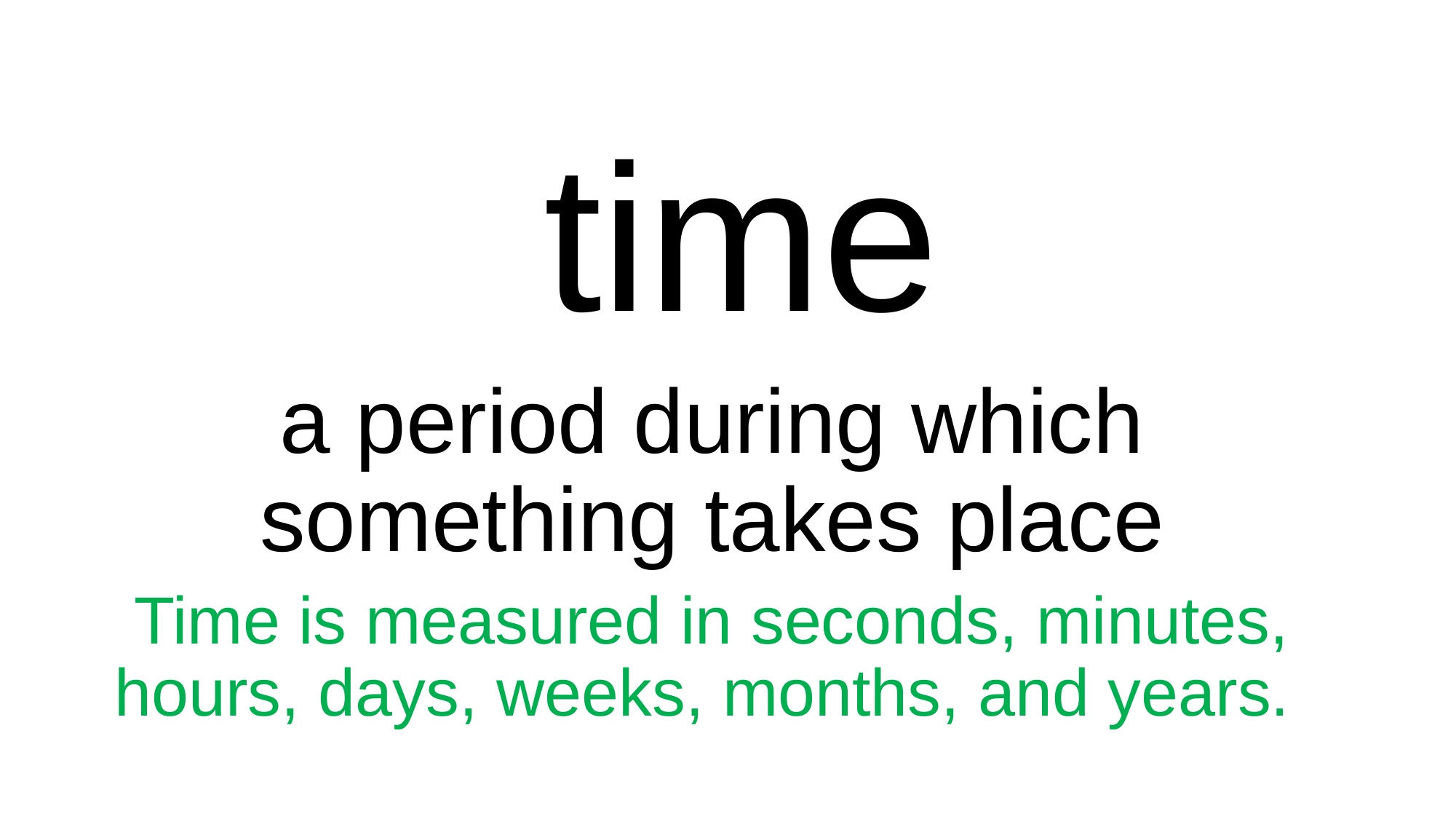

# time
a period during which something takes place
Time is measured in seconds, minutes, hours, days, weeks, months, and years.